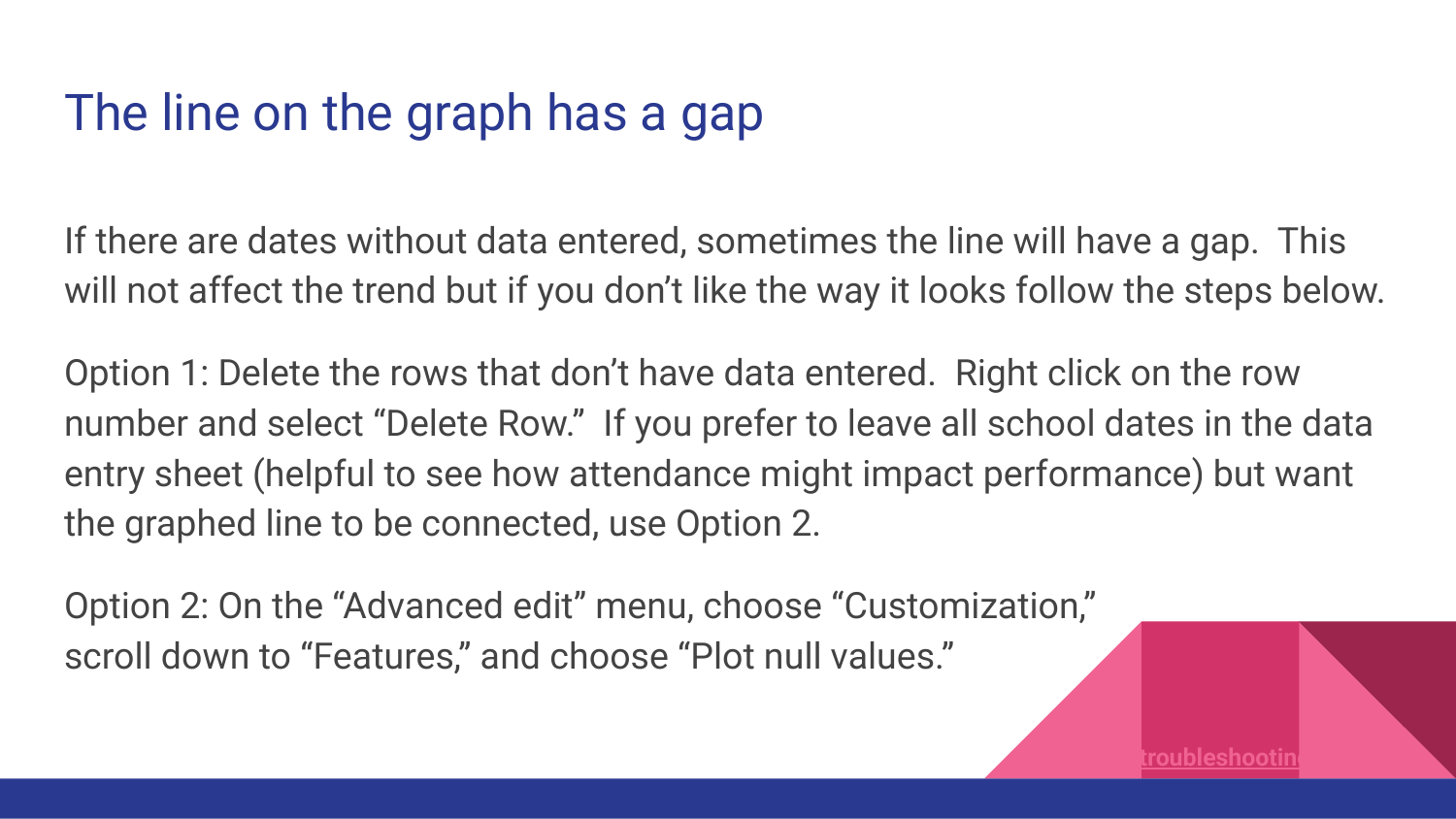

# The line on the graph has a gap
If there are dates without data entered, sometimes the line will have a gap.  This will not affect the trend but if you don’t like the way it looks follow the steps below.
Option 1: Delete the rows that don’t have data entered.  Right click on the row number and select “Delete Row.”  If you prefer to leave all school dates in the data entry sheet (helpful to see how attendance might impact performance) but want the graphed line to be connected, use Option 2.
Option 2: On the “Advanced edit” menu, choose “Customization,”                              scroll down to “Features,” and choose “Plot null values.”
Back to troubleshooting contents